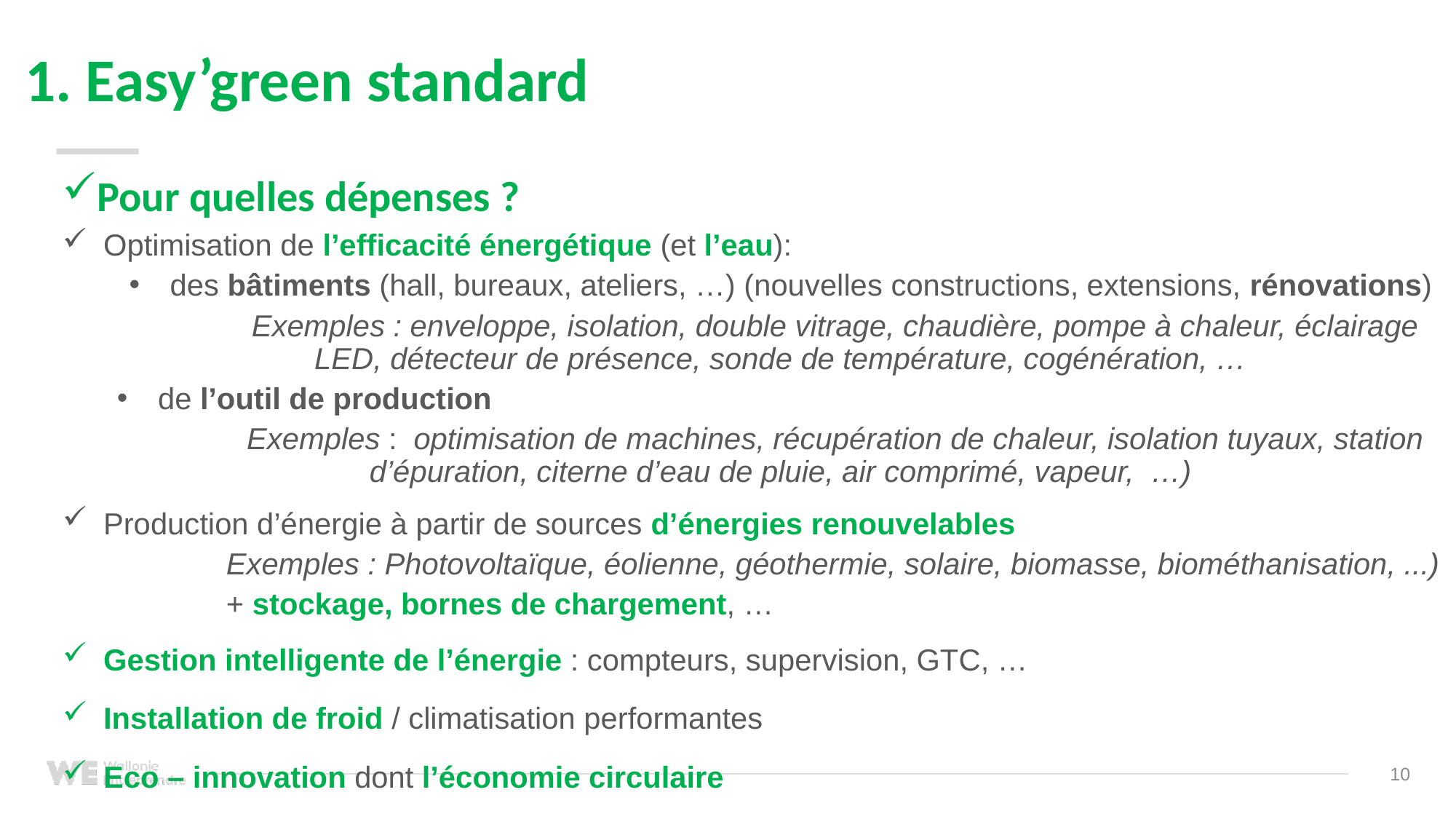

# 1. Easy’green standard
Pour quelles dépenses ?
Optimisation de l’efficacité énergétique (et l’eau):
des bâtiments (hall, bureaux, ateliers, …) (nouvelles constructions, extensions, rénovations)
	Exemples : enveloppe, isolation, double vitrage, chaudière, pompe à chaleur, éclairage LED, détecteur de présence, sonde de température, cogénération, …
de l’outil de production
	Exemples :  optimisation de machines, récupération de chaleur, isolation tuyaux, station d’épuration, citerne d’eau de pluie, air comprimé, vapeur,  …)
Production d’énergie à partir de sources d’énergies renouvelables
	Exemples : Photovoltaïque, éolienne, géothermie, solaire, biomasse, biométhanisation, ...)
	+ stockage, bornes de chargement, …
Gestion intelligente de l’énergie : compteurs, supervision, GTC, …
Installation de froid / climatisation performantes
Eco – innovation dont l’économie circulaire

10